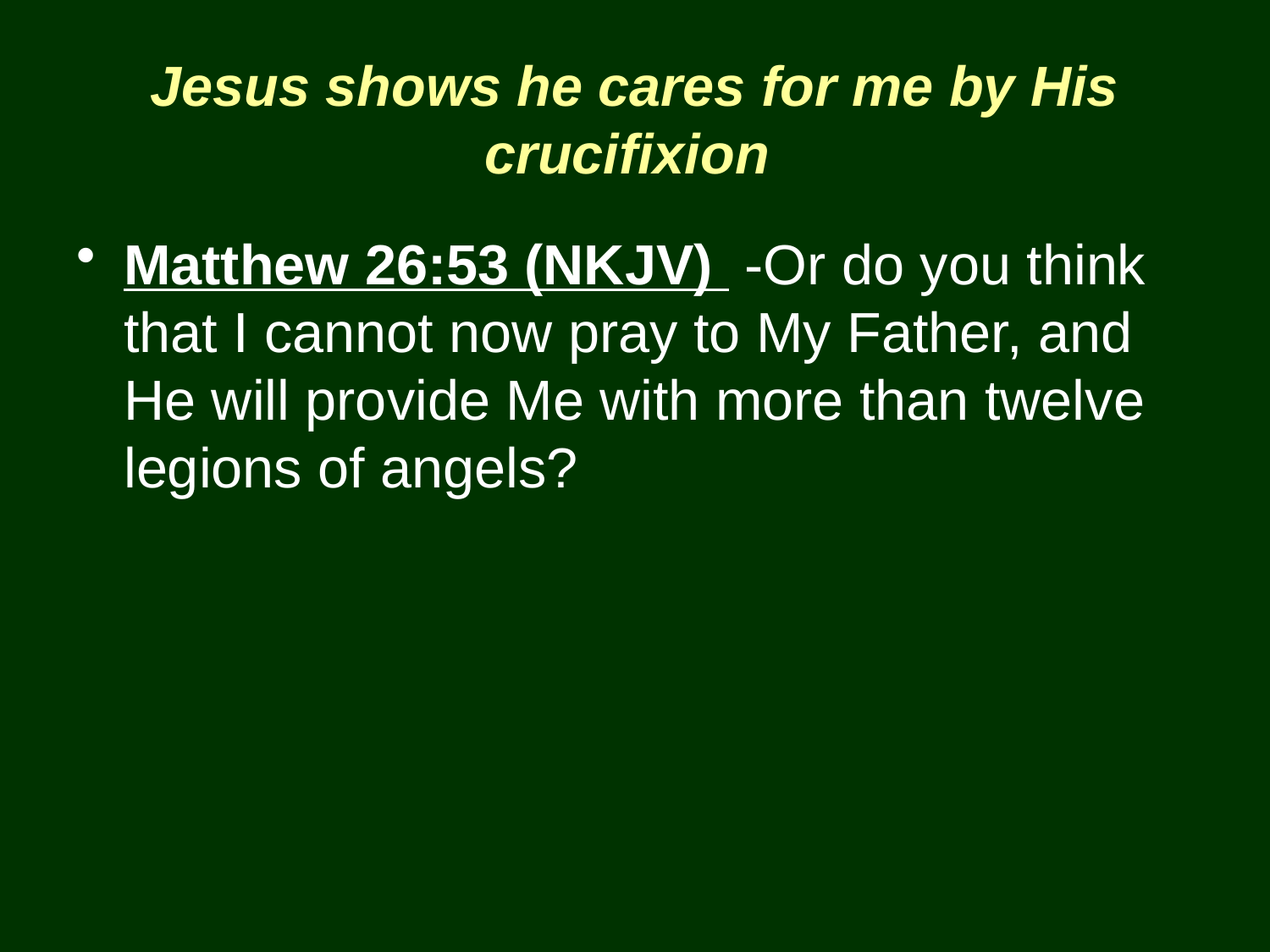

# Jesus shows he cares for me by His crucifixion
Matthew 26:53 (NKJV)  -Or do you think that I cannot now pray to My Father, and He will provide Me with more than twelve legions of angels?